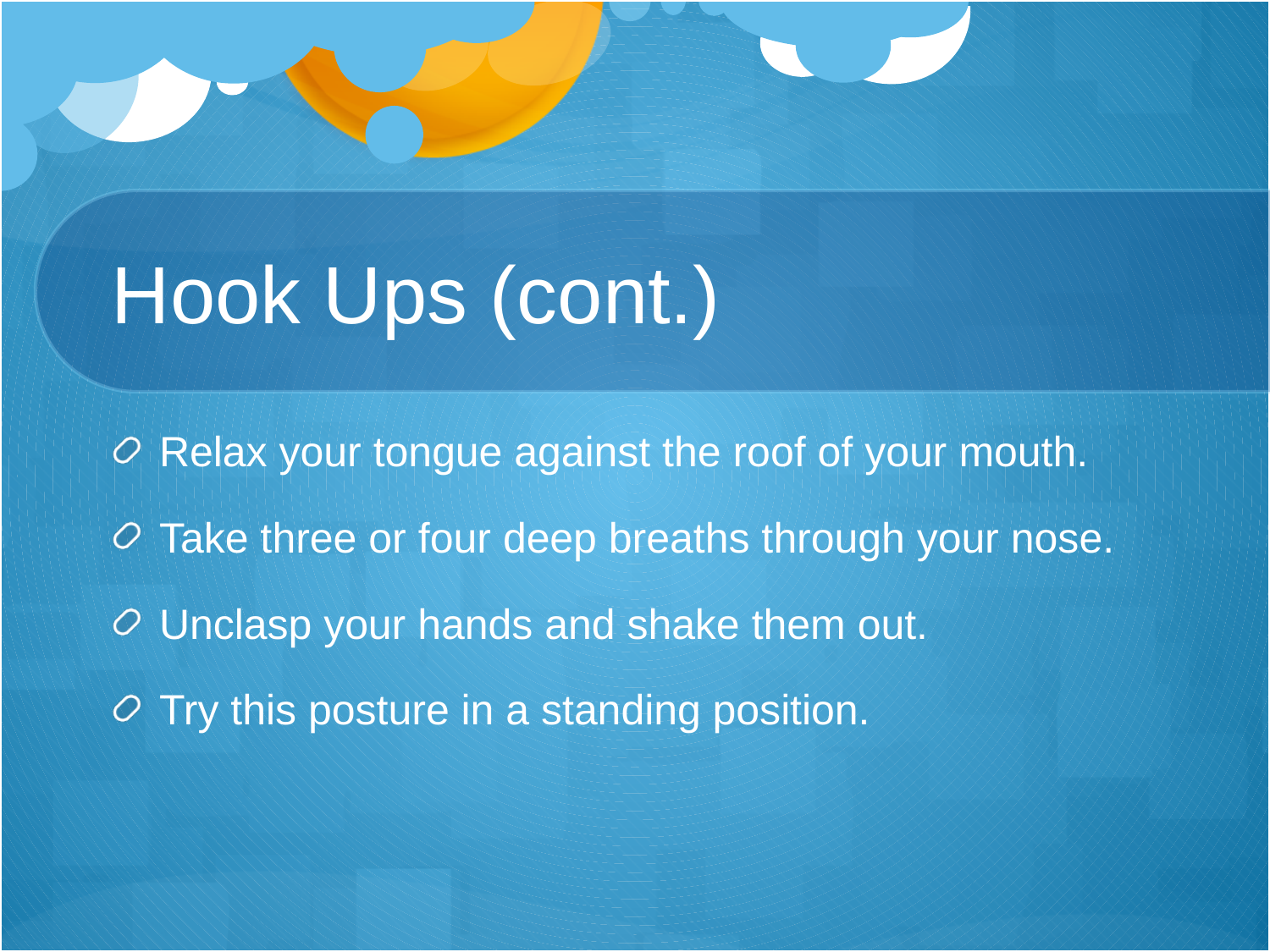

# Hook Ups (cont.)
Relax your tongue against the roof of your mouth.
Take three or four deep breaths through your nose.
Unclasp your hands and shake them out.
Try this posture in a standing position.